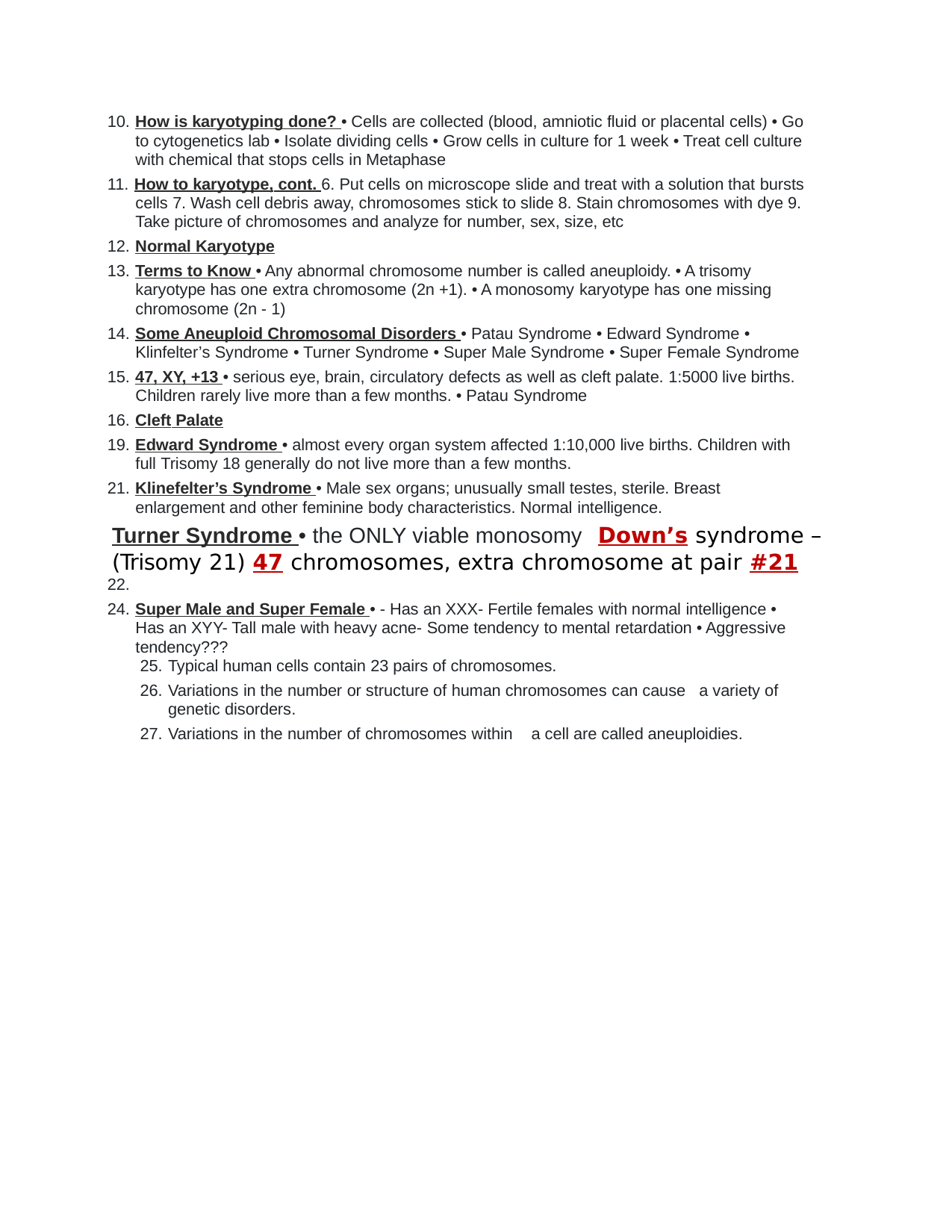

10. How is karyotyping done? • Cells are collected (blood, amniotic fluid or placental cells) • Go
to cytogenetics lab • Isolate dividing cells • Grow cells in culture for 1 week • Treat cell culture
with chemical that stops cells in Metaphase
11. How to karyotype, cont. 6. Put cells on microscope slide and treat with a solution that bursts
cells 7. Wash cell debris away, chromosomes stick to slide 8. Stain chromosomes with dye 9.
Take picture of chromosomes and analyze for number, sex, size, etc
12. Normal Karyotype
13. Terms to Know • Any abnormal chromosome number is called aneuploidy. • A trisomy
karyotype has one extra chromosome (2n +1). • A monosomy karyotype has one missing
chromosome (2n - 1)
14. Some Aneuploid Chromosomal Disorders • Patau Syndrome • Edward Syndrome •
Klinfelter’s Syndrome • Turner Syndrome • Super Male Syndrome • Super Female Syndrome
15. 47, XY, +13 • serious eye, brain, circulatory defects as well as cleft palate. 1:5000 live births.
Children rarely live more than a few months. • Patau Syndrome
16. Cleft Palate
19. Edward Syndrome • almost every organ system affected 1:10,000 live births. Children with
full Trisomy 18 generally do not live more than a few months.
21. Klinefelter’s Syndrome • Male sex organs; unusually small testes, sterile. Breast
enlargement and other feminine body characteristics. Normal intelligence.
Turner Syndrome • the ONLY viable monosomy  Down’s syndrome –
(Trisomy 21) 47 chromosomes, extra chromosome at pair #21
22.

24. Super Male and Super Female • - Has an XXX- Fertile females with normal intelligence •
Has an XYY- Tall male with heavy acne- Some tendency to mental retardation • Aggressive
tendency???
25. Typical human cells contain 23 pairs of chromosomes.

26. Variations in the number or structure of human chromosomes can cause a variety of
genetic disorders.
27. Variations in the number of chromosomes within a cell are called aneuploidies.